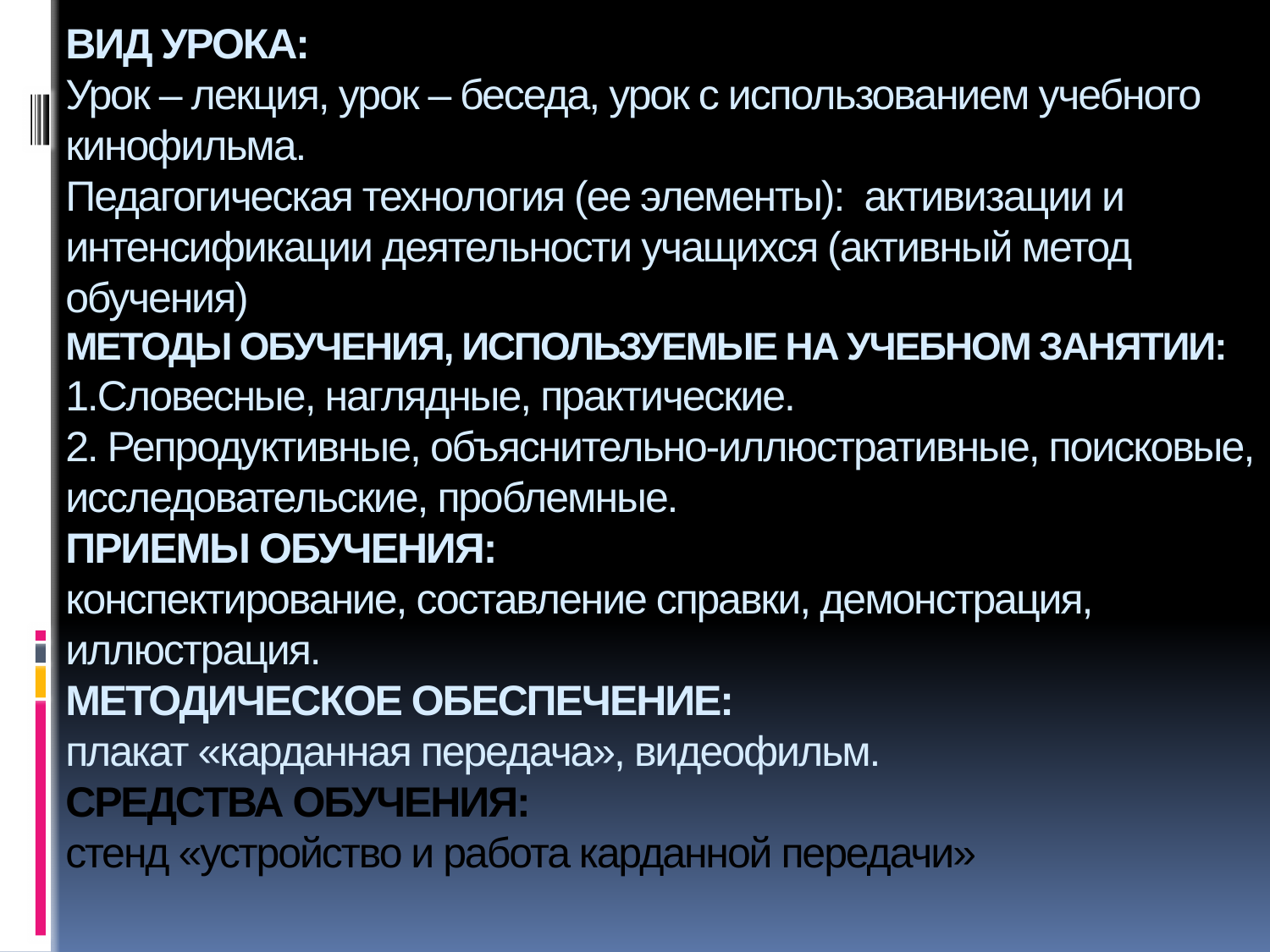

# ВИД УРОКА: Урок – лекция, урок – беседа, урок с использованием учебного кинофильма. Педагогическая технология (ее элементы):  активизации и интенсификации деятельности учащихся (активный метод обучения) МЕТОДЫ ОБУЧЕНИЯ, ИСПОЛЬЗУЕМЫЕ НА УЧЕБНОМ ЗАНЯТИИ: 1.Словесные, наглядные, практические. 2. Репродуктивные, объяснительно-иллюстративные, поисковые, исследовательские, проблемные. ПРИЕМЫ ОБУЧЕНИЯ: конспектирование, составление справки, демонстрация, иллюстрация. МЕТОДИЧЕСКОЕ ОБЕСПЕЧЕНИЕ: плакат «карданная передача», видеофильм. СРЕДСТВА ОБУЧЕНИЯ: стенд «устройство и работа карданной передачи»